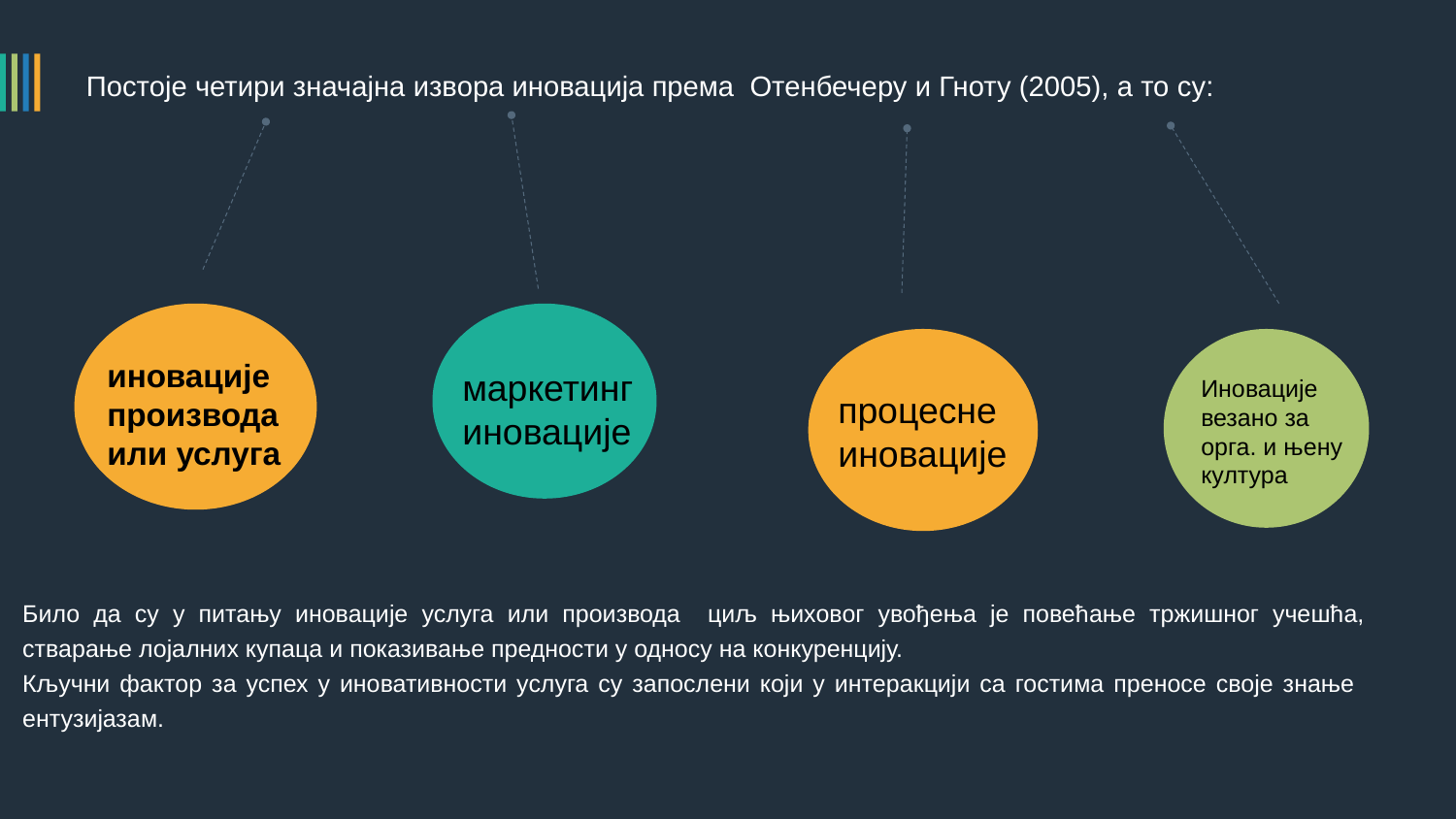

Постоје четири значајна извора иновација према  Отенбечеру и Гноту (2005), а то су:

иновације производа или услуга
маркетинг иновације
Иновације везано за орга. и њену култура
процесне иновације
Било да су у питању иновације услуга или производа  циљ њиховог увођења је повећање тржишног учешћа, стварање лојалних купаца и показивање предности у односу на конкуренцију.
Кључни фактор за успех у иновативности услуга су запослени који у интеракцији са гостима преносе своје знање  ентузијазам.